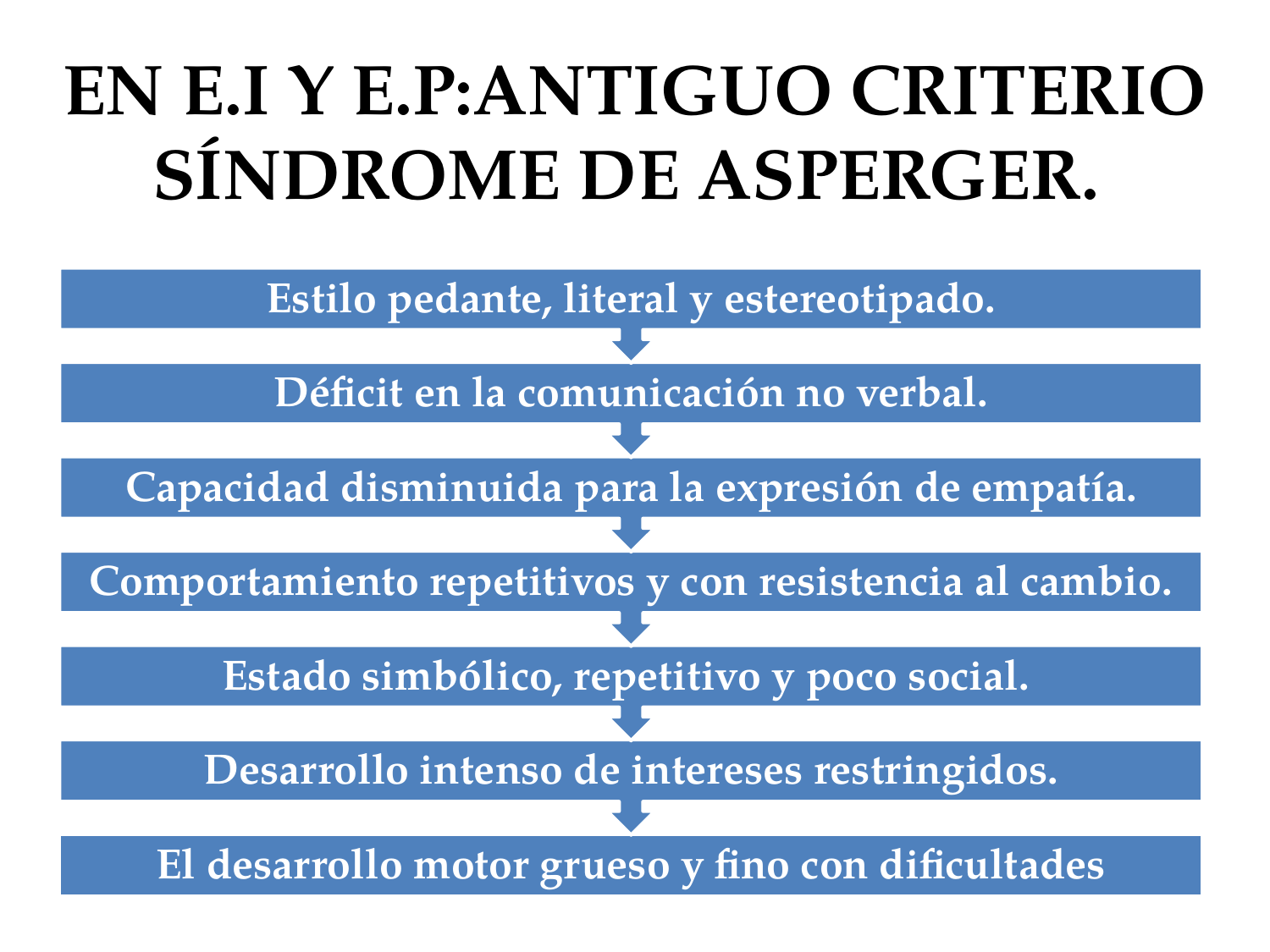

# EN E.I Y E.P:ANTIGUO CRITERIO SÍNDROME DE ASPERGER.
El desarrollo motor grueso y fino con dificultades
Desarrollo intenso de intereses restringidos.
Estado simbólico, repetitivo y poco social.
Comportamiento repetitivos y con resistencia al cambio.
Capacidad disminuida para la expresión de empatía.
Déficit en la comunicación no verbal.
Estilo pedante, literal y estereotipado.